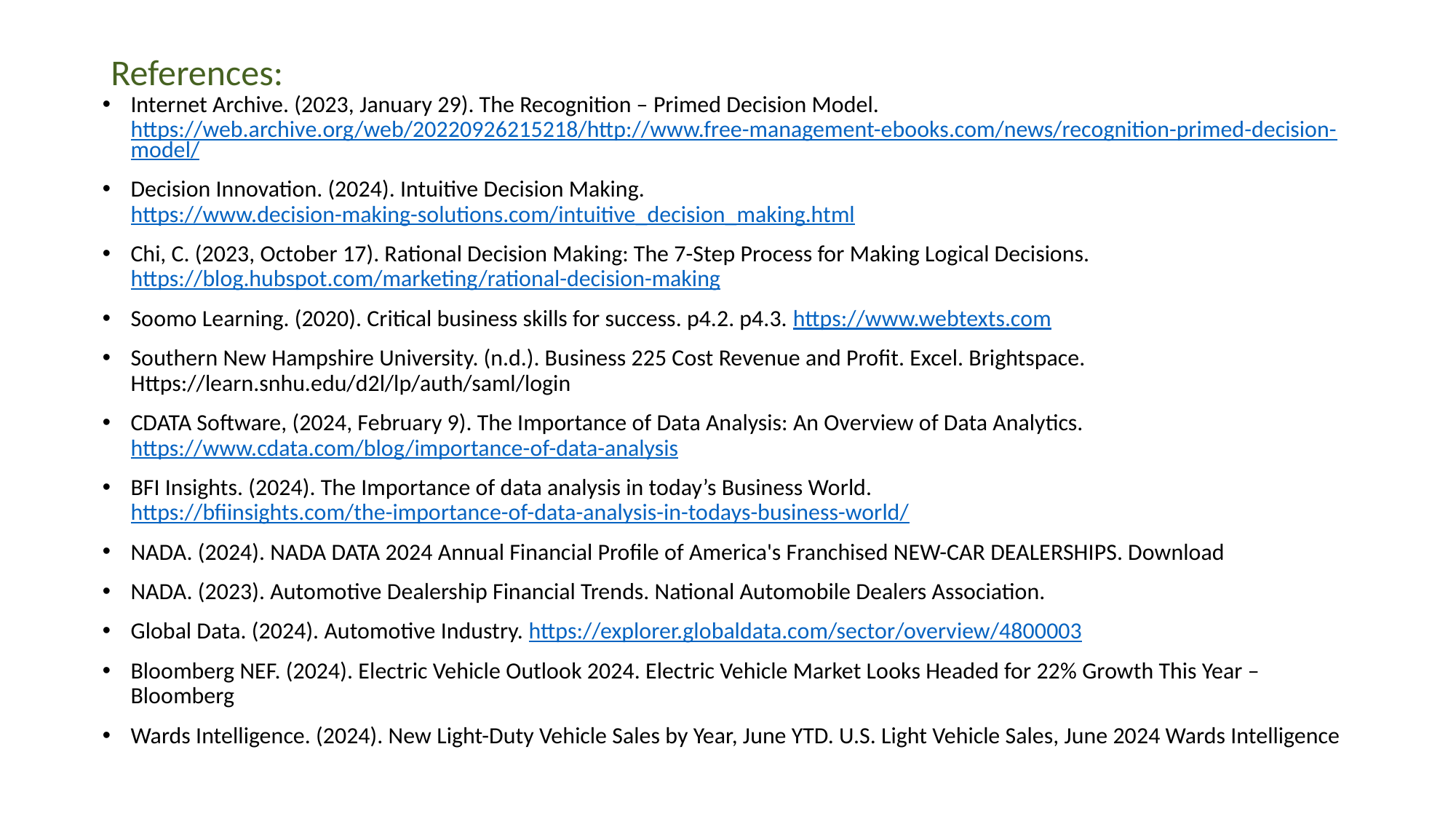

# References:
Internet Archive. (2023, January 29). The Recognition – Primed Decision Model. https://web.archive.org/web/20220926215218/http://www.free-management-ebooks.com/news/recognition-primed-decision-model/
Decision Innovation. (2024). Intuitive Decision Making. https://www.decision-making-solutions.com/intuitive_decision_making.html
Chi, C. (2023, October 17). Rational Decision Making: The 7-Step Process for Making Logical Decisions. https://blog.hubspot.com/marketing/rational-decision-making
Soomo Learning. (2020). Critical business skills for success. p4.2. p4.3. https://www.webtexts.com
Southern New Hampshire University. (n.d.). Business 225 Cost Revenue and Profit. Excel. Brightspace. Https://learn.snhu.edu/d2l/lp/auth/saml/login
CDATA Software, (2024, February 9). The Importance of Data Analysis: An Overview of Data Analytics. https://www.cdata.com/blog/importance-of-data-analysis
BFI Insights. (2024). The Importance of data analysis in today’s Business World. https://bfiinsights.com/the-importance-of-data-analysis-in-todays-business-world/
NADA. (2024). NADA DATA 2024 Annual Financial Profile of America's Franchised NEW-CAR DEALERSHIPS. Download
NADA. (2023). Automotive Dealership Financial Trends. National Automobile Dealers Association.
Global Data. (2024). Automotive Industry. https://explorer.globaldata.com/sector/overview/4800003
Bloomberg NEF. (2024). Electric Vehicle Outlook 2024. Electric Vehicle Market Looks Headed for 22% Growth This Year – Bloomberg
Wards Intelligence. (2024). New Light-Duty Vehicle Sales by Year, June YTD. U.S. Light Vehicle Sales, June 2024 Wards Intelligence